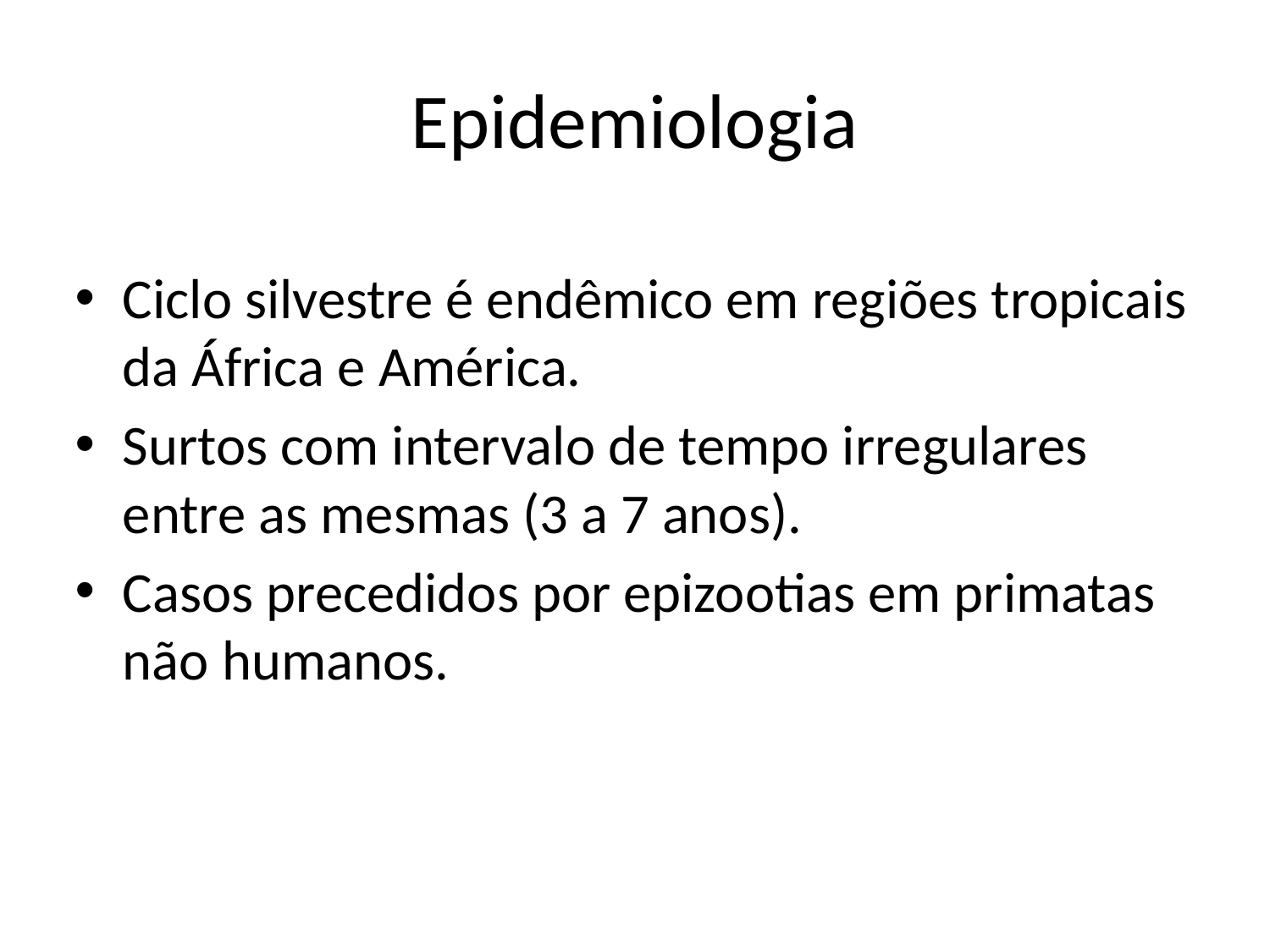

# Epidemiologia
Ciclo silvestre é endêmico em regiões tropicais da África e América.
Surtos com intervalo de tempo irregulares entre as mesmas (3 a 7 anos).
Casos precedidos por epizootias em primatas não humanos.